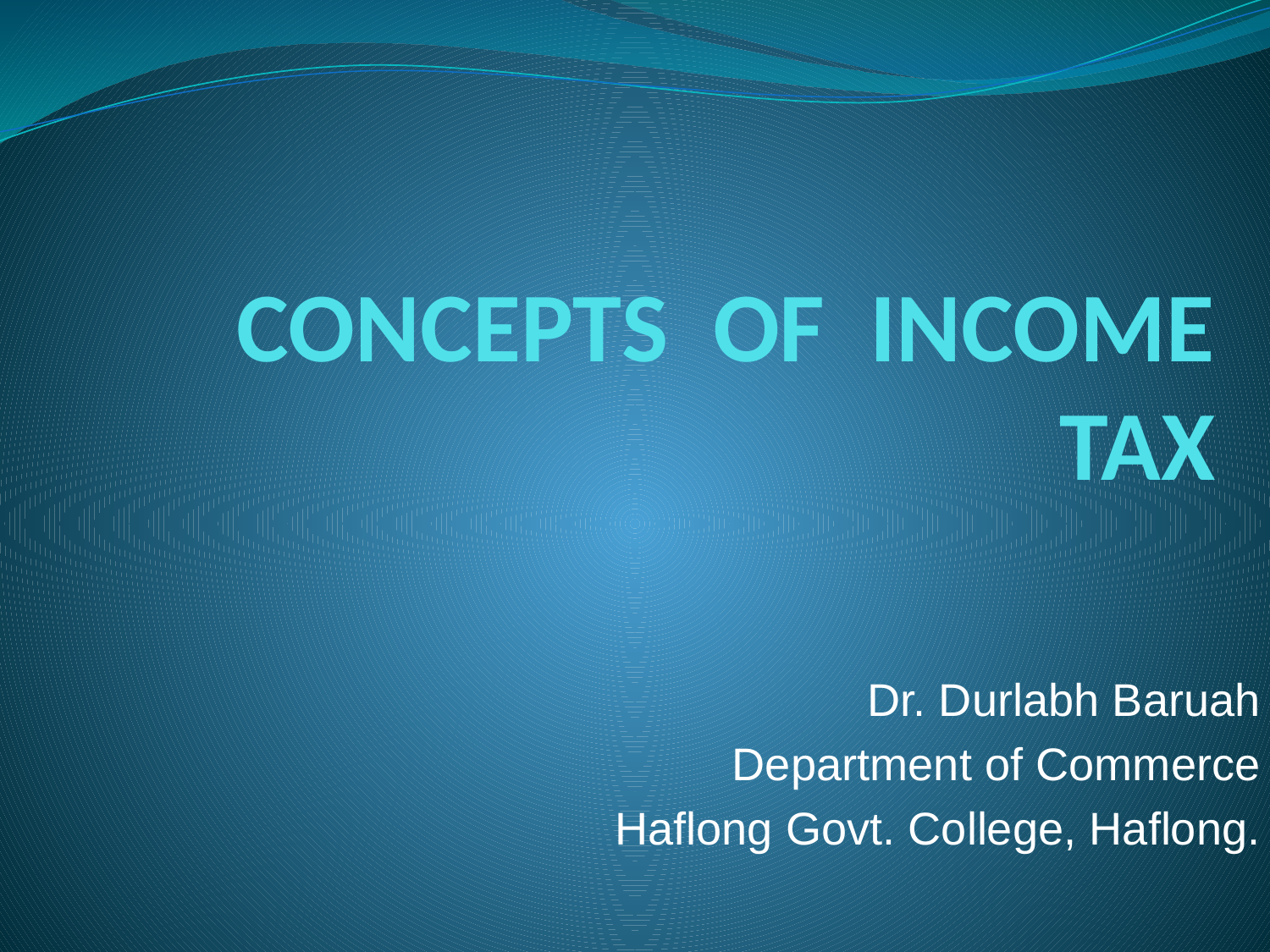

# CONCEPTS  OF  INCOME  TAX
Dr. Durlabh Baruah
Department of Commerce
Haflong Govt. College, Haflong.